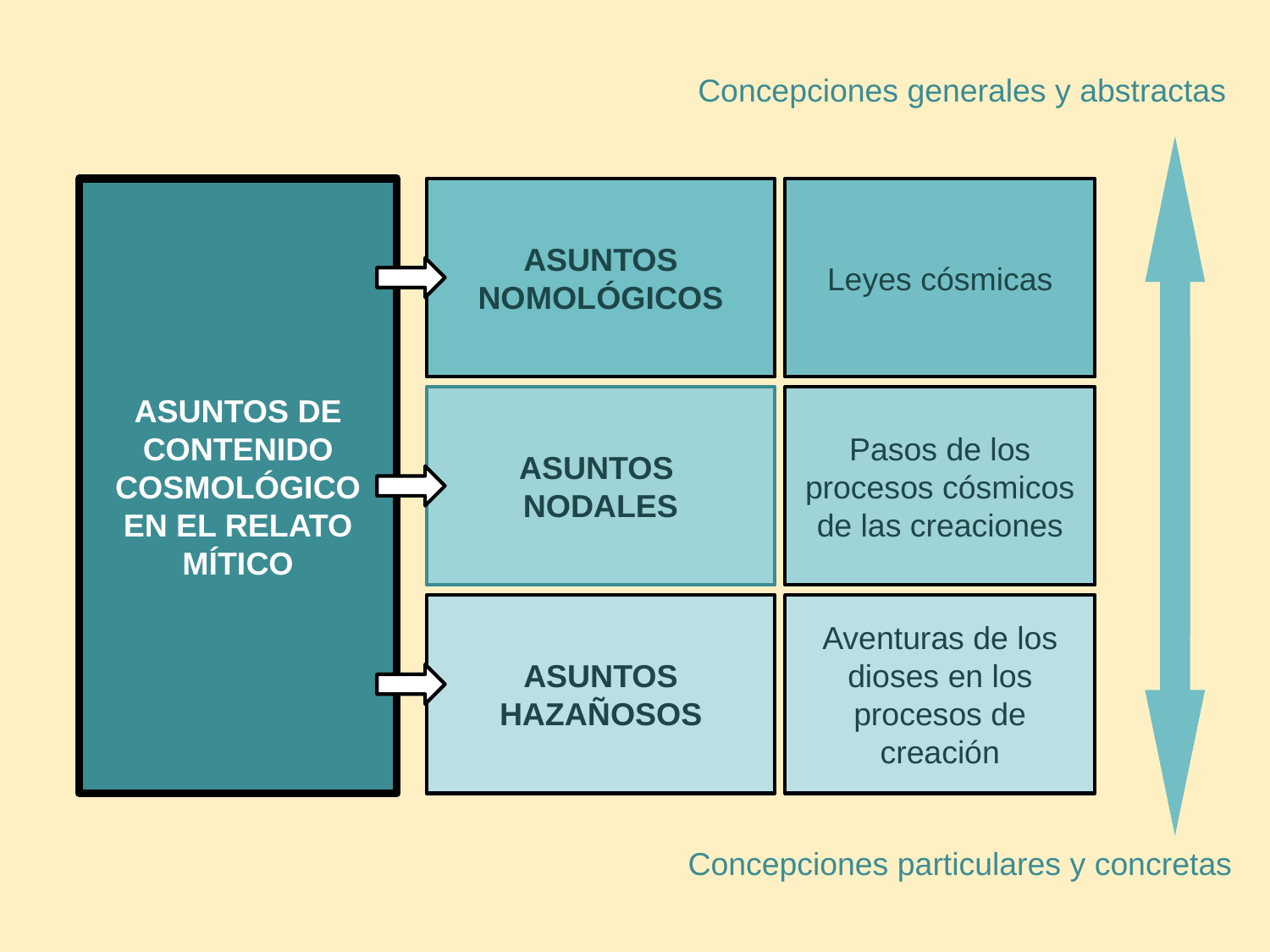

Concepciones generales y abstractas

ASUNTOS DE CONTENIDO COSMOLÓGICO EN EL RELATO MÍTICO
ASUNTOS NOMOLÓGICOS
Leyes cósmicas

ASUNTOS
NODALES
Pasos de los procesos cósmicos de las creaciones

ASUNTOS HAZAÑOSOS
Aventuras de los dioses en los procesos de creación

Concepciones particulares y concretas